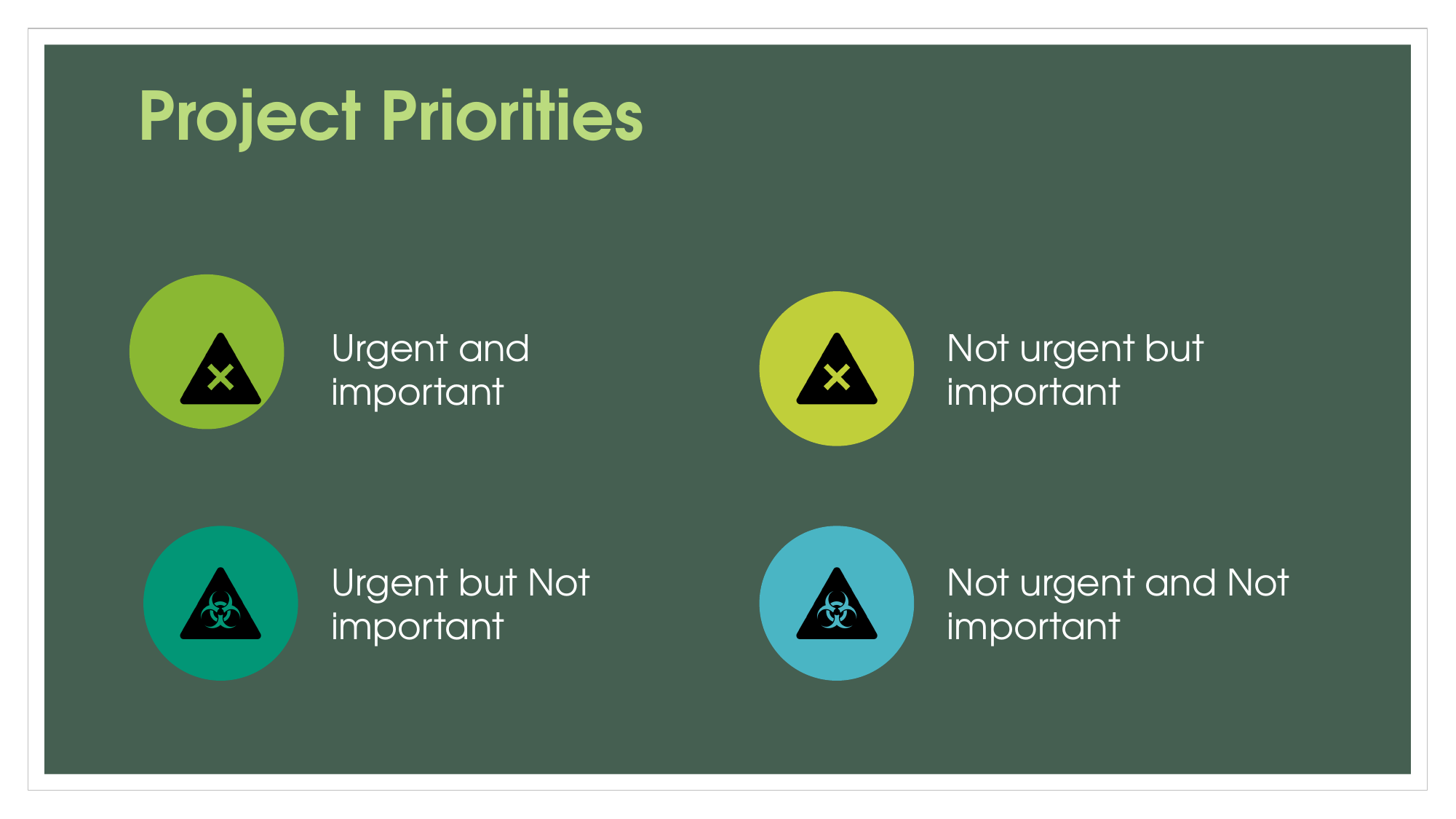

# Project Priorities
Urgent and important
Not urgent but important
Urgent but Not important
Not urgent and Not important